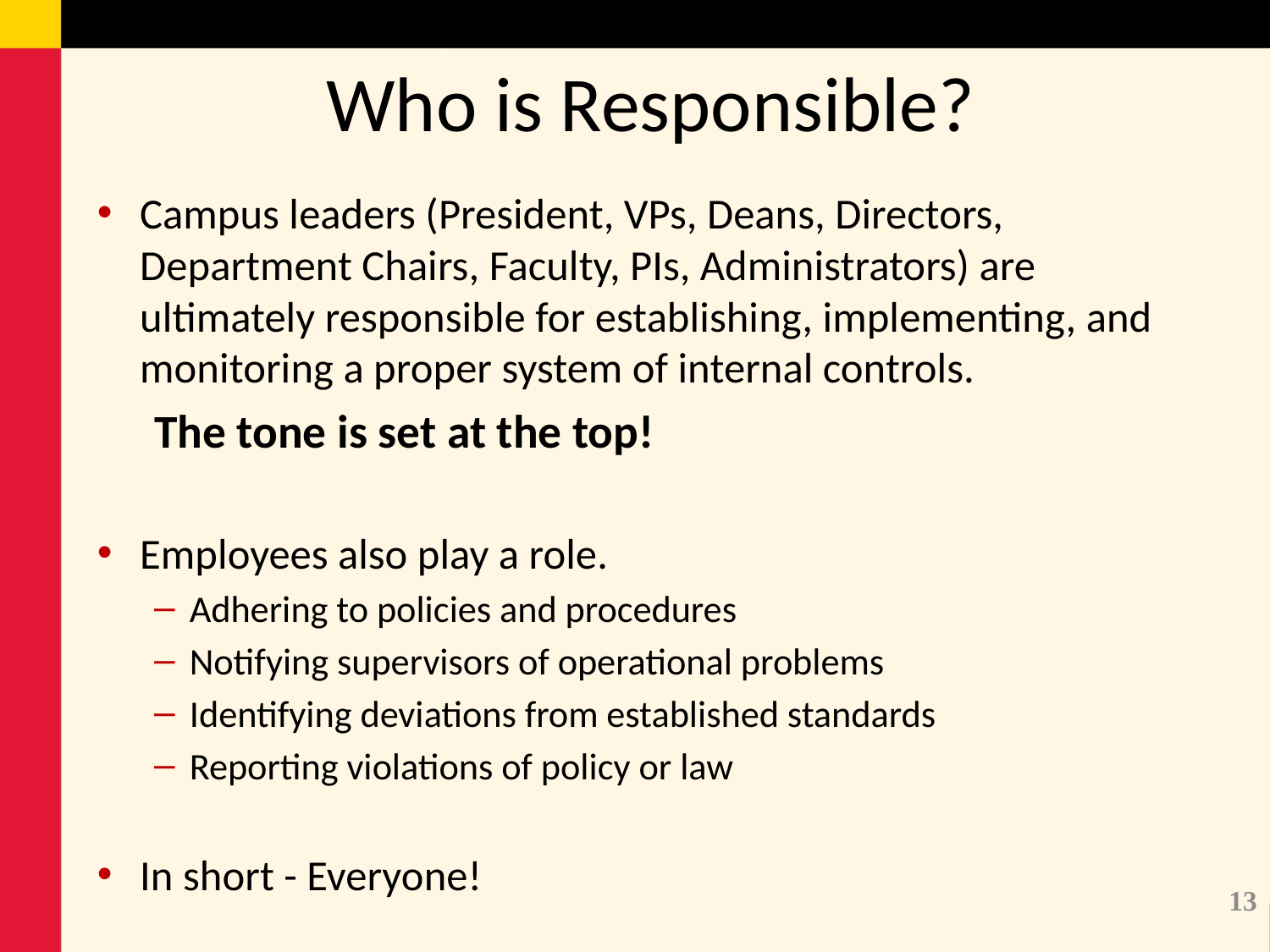

# Who is Responsible?
Campus leaders (President, VPs, Deans, Directors, Department Chairs, Faculty, PIs, Administrators) are ultimately responsible for establishing, implementing, and monitoring a proper system of internal controls.
The tone is set at the top!

Employees also play a role.
Adhering to policies and procedures
Notifying supervisors of operational problems
Identifying deviations from established standards
Reporting violations of policy or law

In short - Everyone!

13